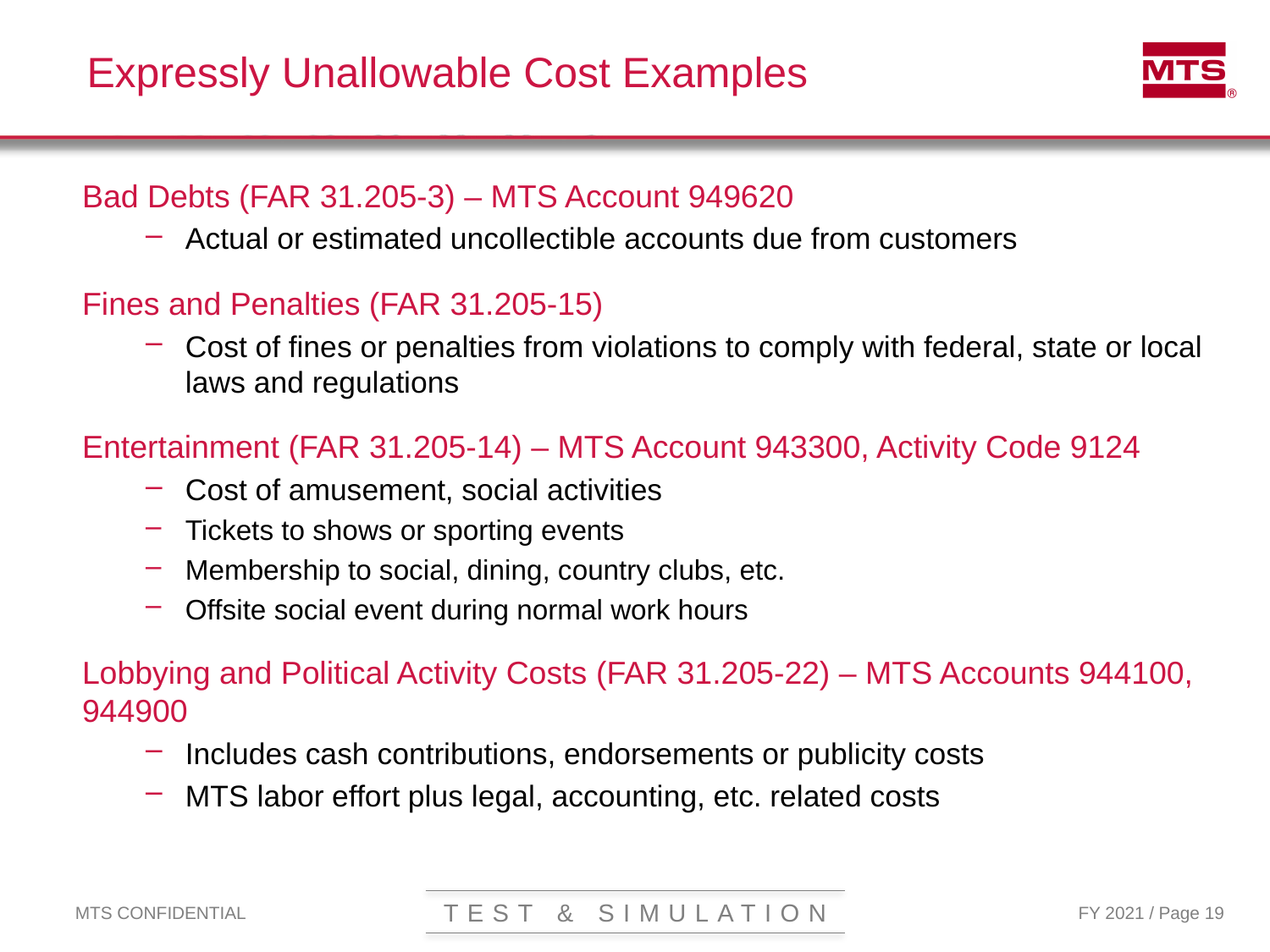

# Expressly Unallowable Cost Examples
Bad Debts (FAR 31.205-3) – MTS Account 949620
Actual or estimated uncollectible accounts due from customers
Fines and Penalties (FAR 31.205-15)
Cost of fines or penalties from violations to comply with federal, state or local laws and regulations
Entertainment (FAR 31.205-14) – MTS Account 943300, Activity Code 9124
Cost of amusement, social activities
Tickets to shows or sporting events
Membership to social, dining, country clubs, etc.
Offsite social event during normal work hours
Lobbying and Political Activity Costs (FAR 31.205-22) – MTS Accounts 944100, 944900
Includes cash contributions, endorsements or publicity costs
MTS labor effort plus legal, accounting, etc. related costs